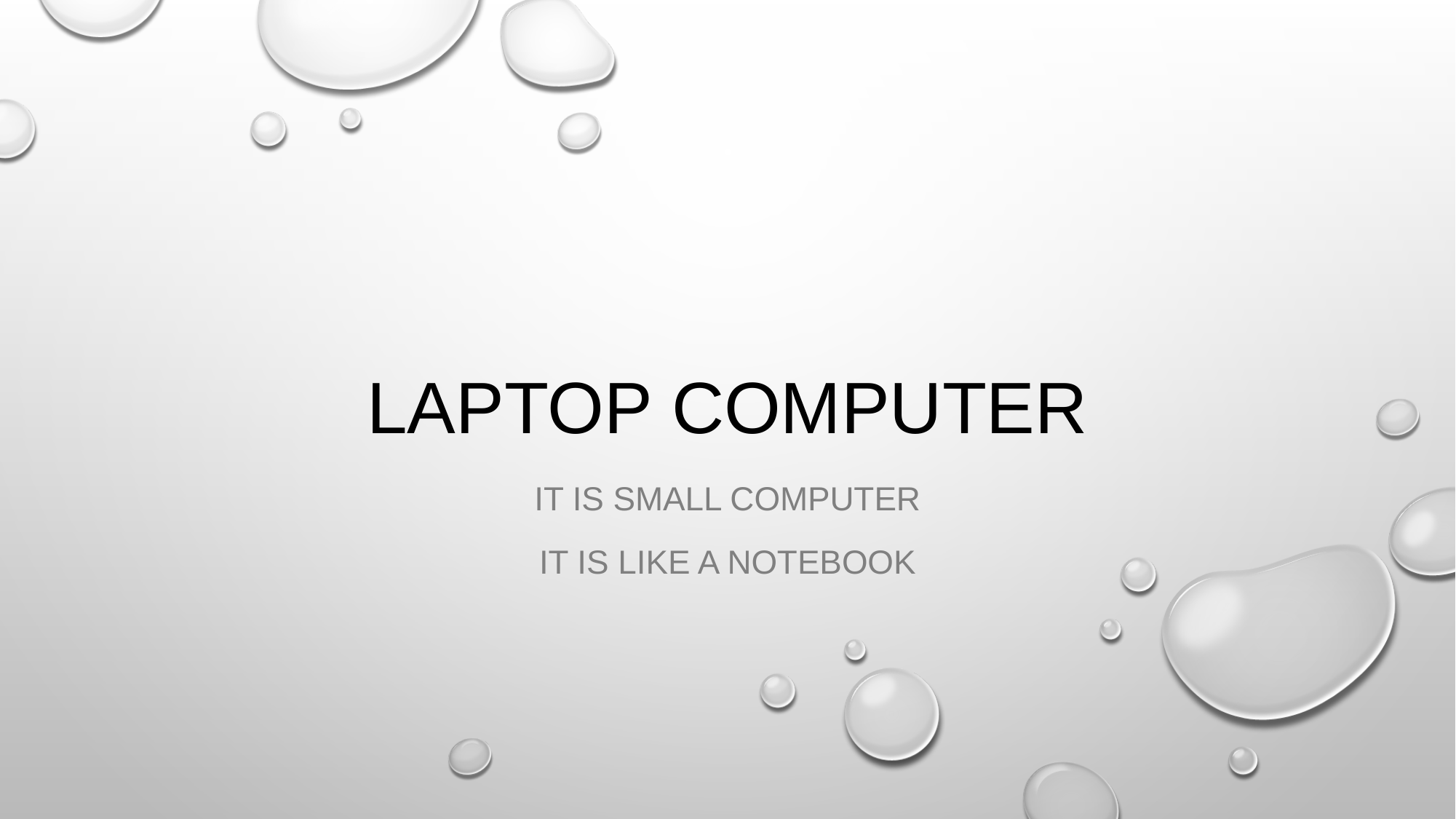

# Laptop Computer
It is small Computer
It is like a notebook